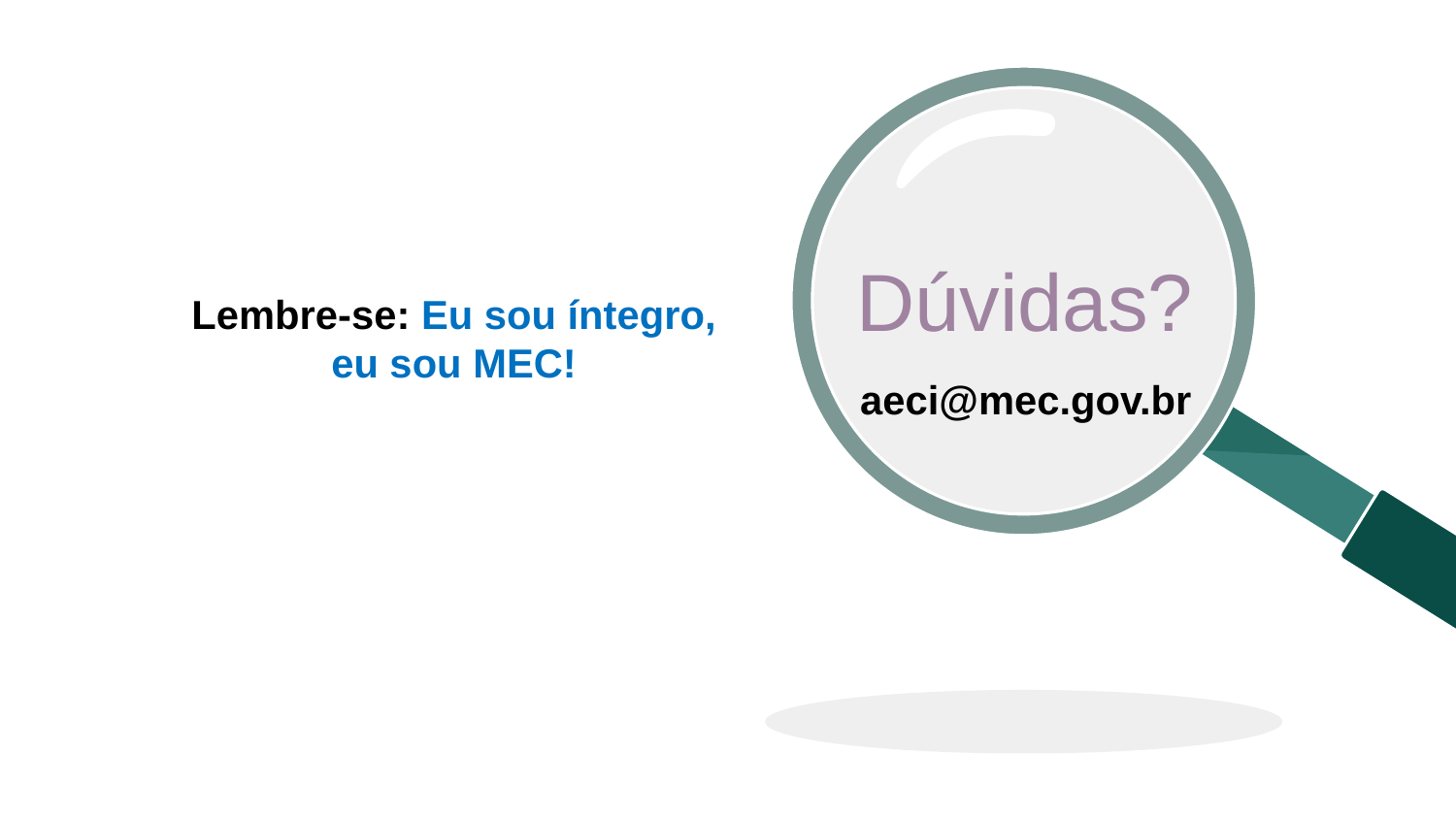

# Lembre-se: Eu sou íntegro, eu sou MEC!

Dúvidas?

      aeci@mec.gov.br